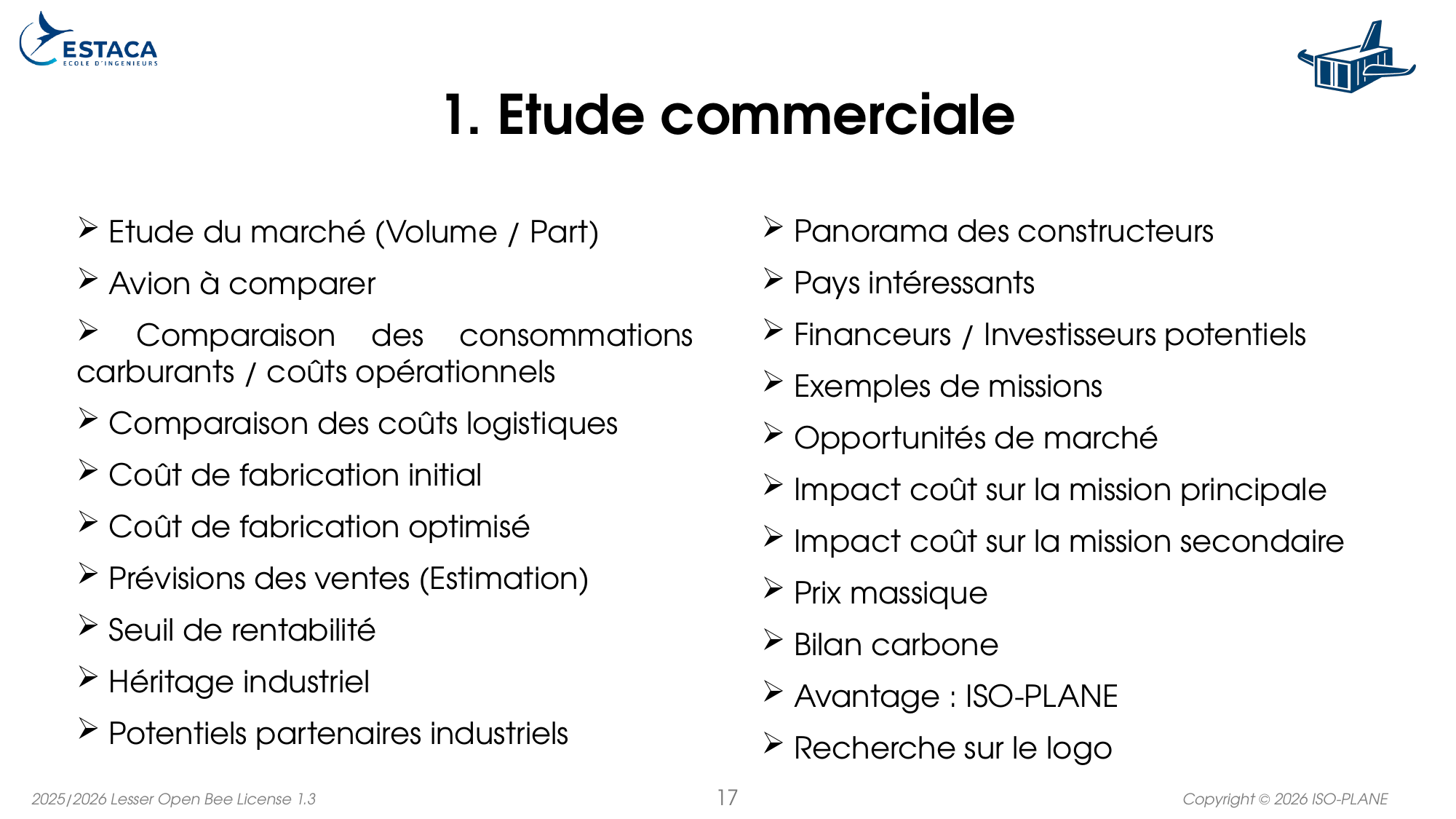

# 1. Etude commerciale
 Panorama des constructeurs
 Pays intéressants
 Financeurs / Investisseurs potentiels
 Exemples de missions
 Opportunités de marché
 Impact coût sur la mission principale
 Impact coût sur la mission secondaire
 Prix massique
 Bilan carbone
 Avantage : ISO-PLANE
 Recherche sur le logo
 Etude du marché (Volume / Part)
 Avion à comparer
 Comparaison des consommations carburants / coûts opérationnels
 Comparaison des coûts logistiques
 Coût de fabrication initial
 Coût de fabrication optimisé
 Prévisions des ventes (Estimation)
 Seuil de rentabilité
 Héritage industriel
 Potentiels partenaires industriels
17